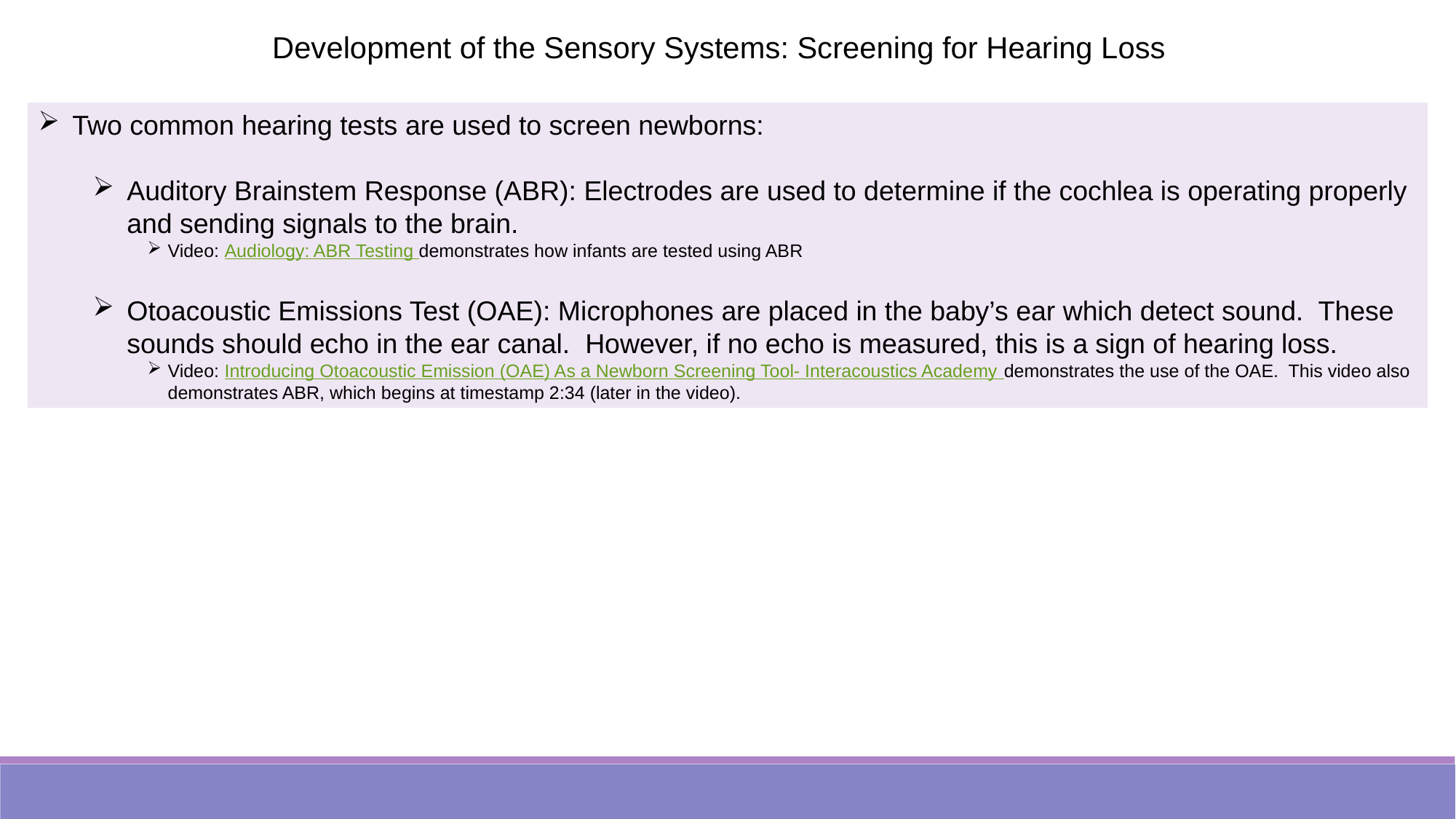

Development of the Sensory Systems: Screening for Hearing Loss
Two common hearing tests are used to screen newborns:

Auditory Brainstem Response (ABR): Electrodes are used to determine if the cochlea is operating properly and sending signals to the brain.
Video: Audiology: ABR Testing demonstrates how infants are tested using ABR

Otoacoustic Emissions Test (OAE): Microphones are placed in the baby’s ear which detect sound.  These sounds should echo in the ear canal.  However, if no echo is measured, this is a sign of hearing loss.
Video: Introducing Otoacoustic Emission (OAE) As a Newborn Screening Tool- Interacoustics Academy demonstrates the use of the OAE.  This video also demonstrates ABR, which begins at timestamp 2:34 (later in the video).